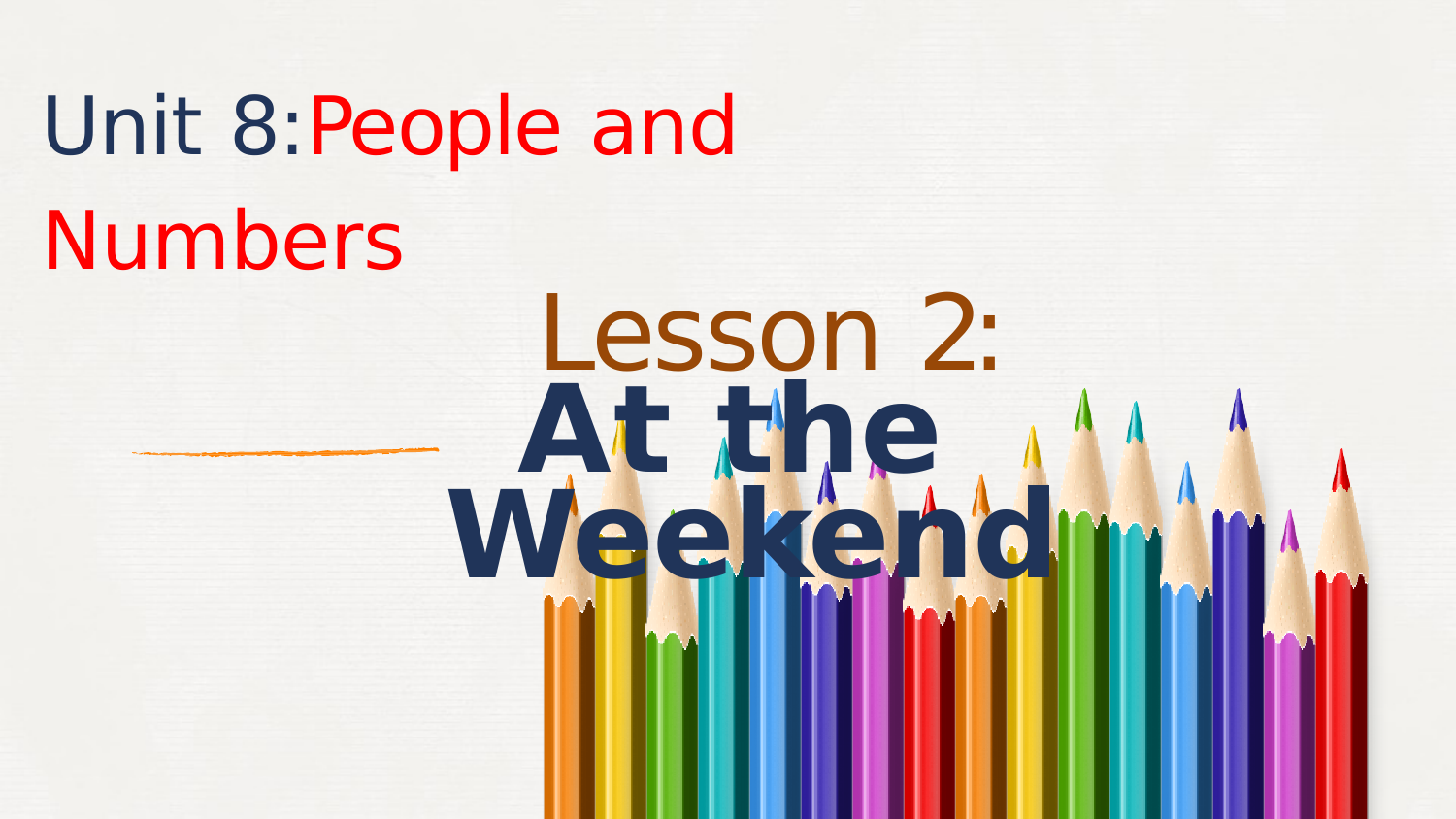

Unit 8:People and Numbers
Lesson 2:
At the   Weekend